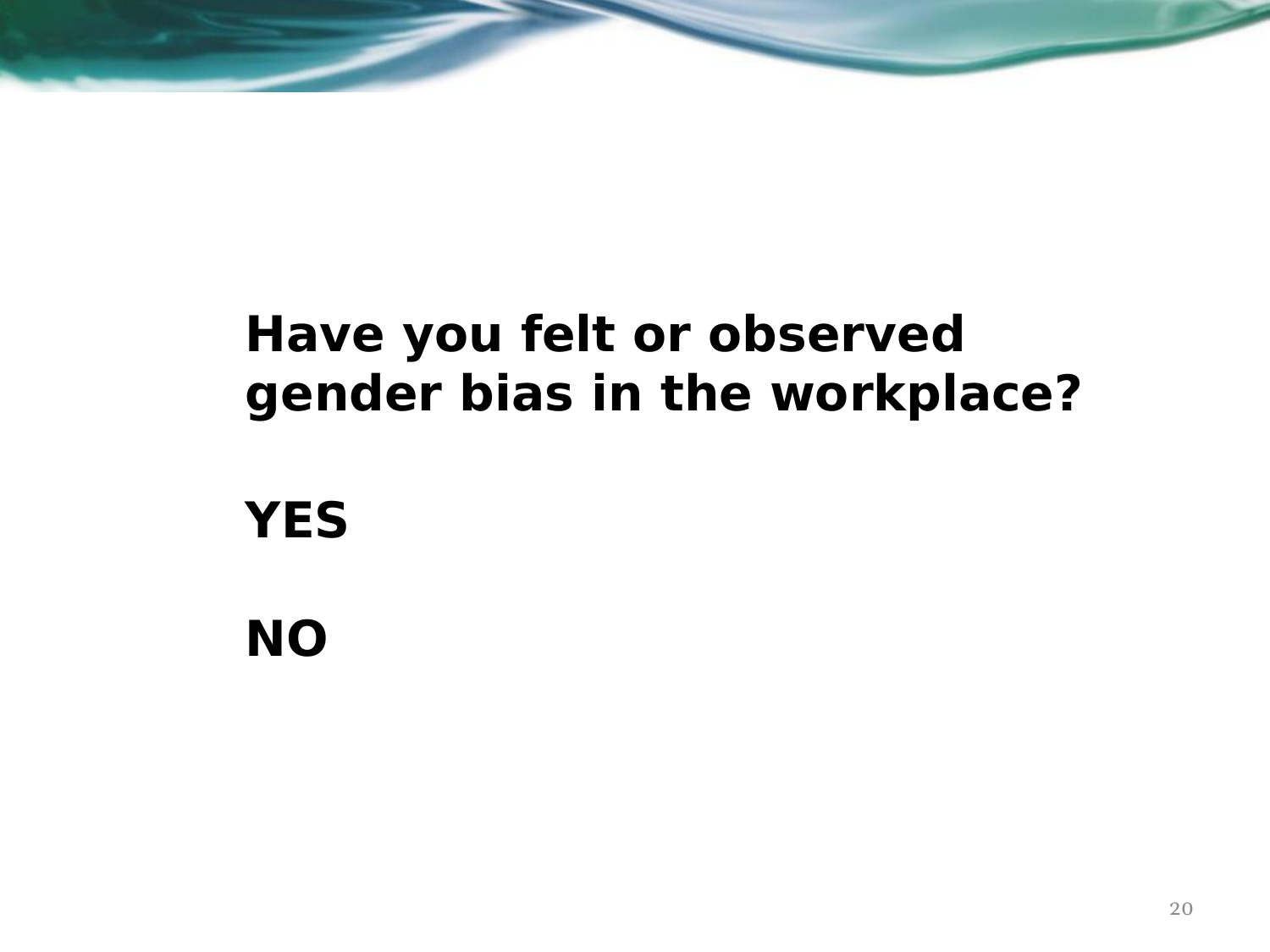

Have you felt or observed gender bias in the workplace?

YES

NO
20